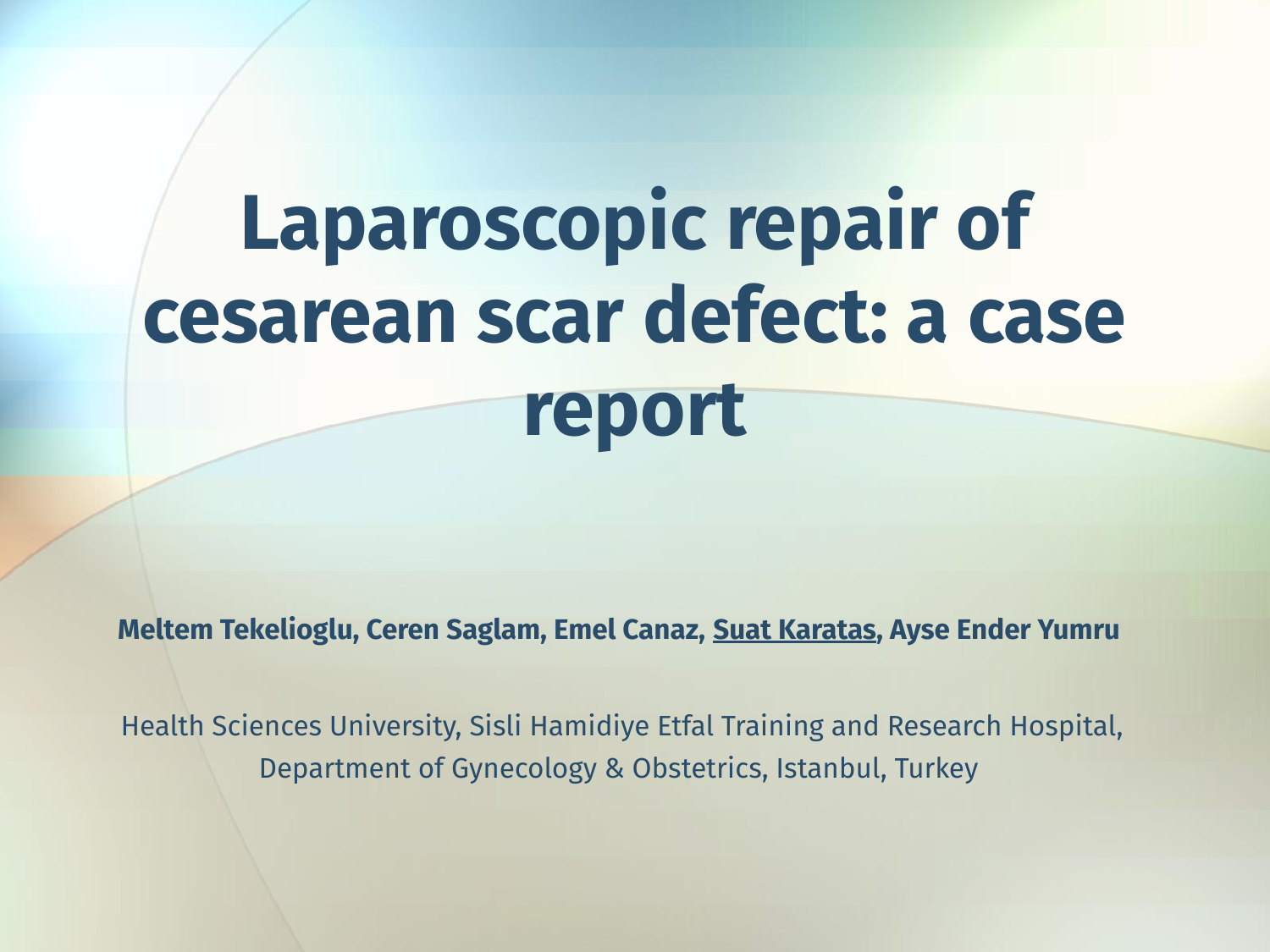

# Laparoscopic repair of cesarean scar defect: a case report
Meltem Tekelioglu, Ceren Saglam, Emel Canaz, Suat Karatas, Ayse Ender Yumru
 Health Sciences University, Sisli Hamidiye Etfal Training and Research Hospital, Department of Gynecology & Obstetrics, Istanbul, Turkey